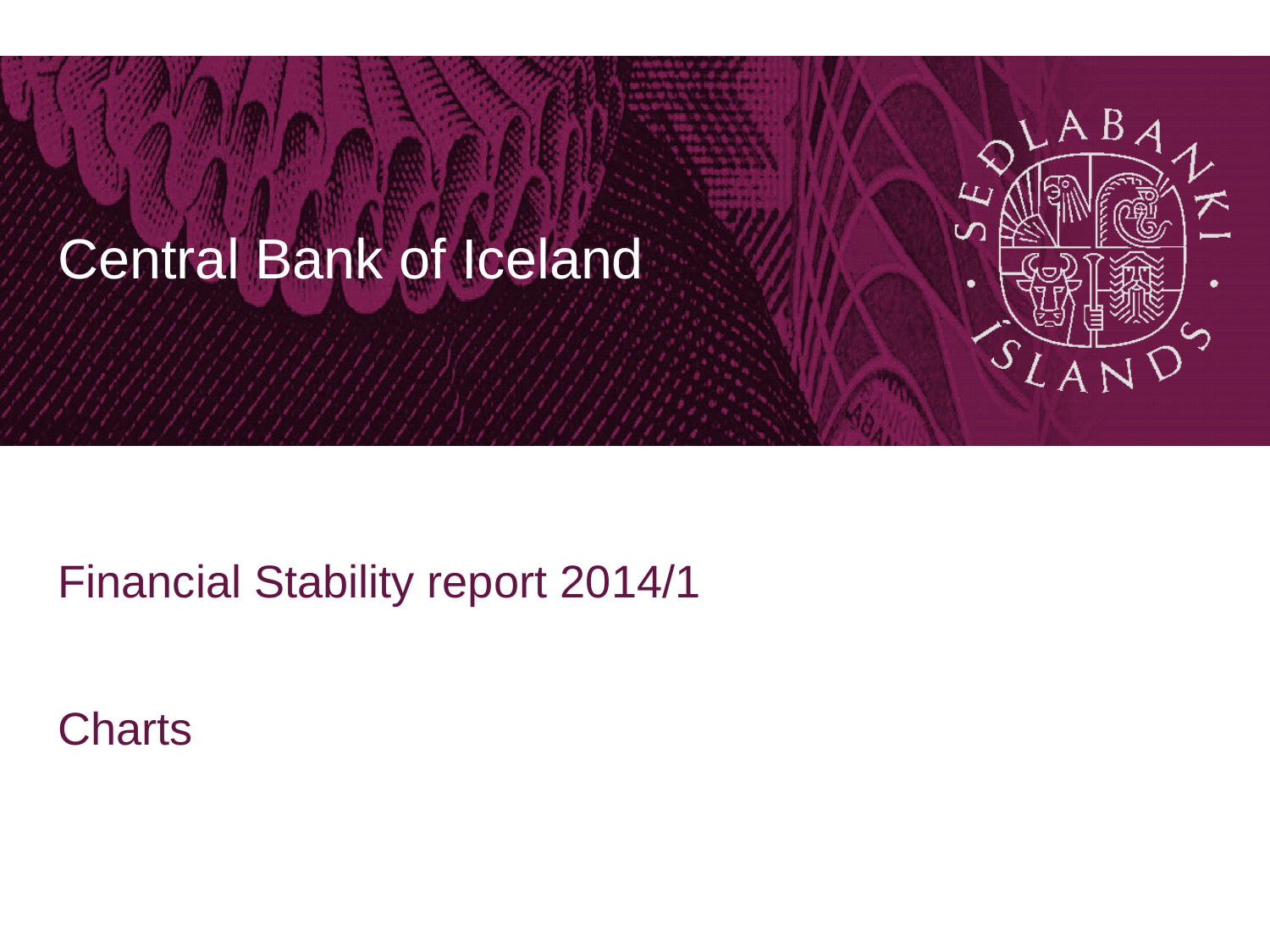

# Central Bank of Iceland
Financial Stability report 2014/1

Charts